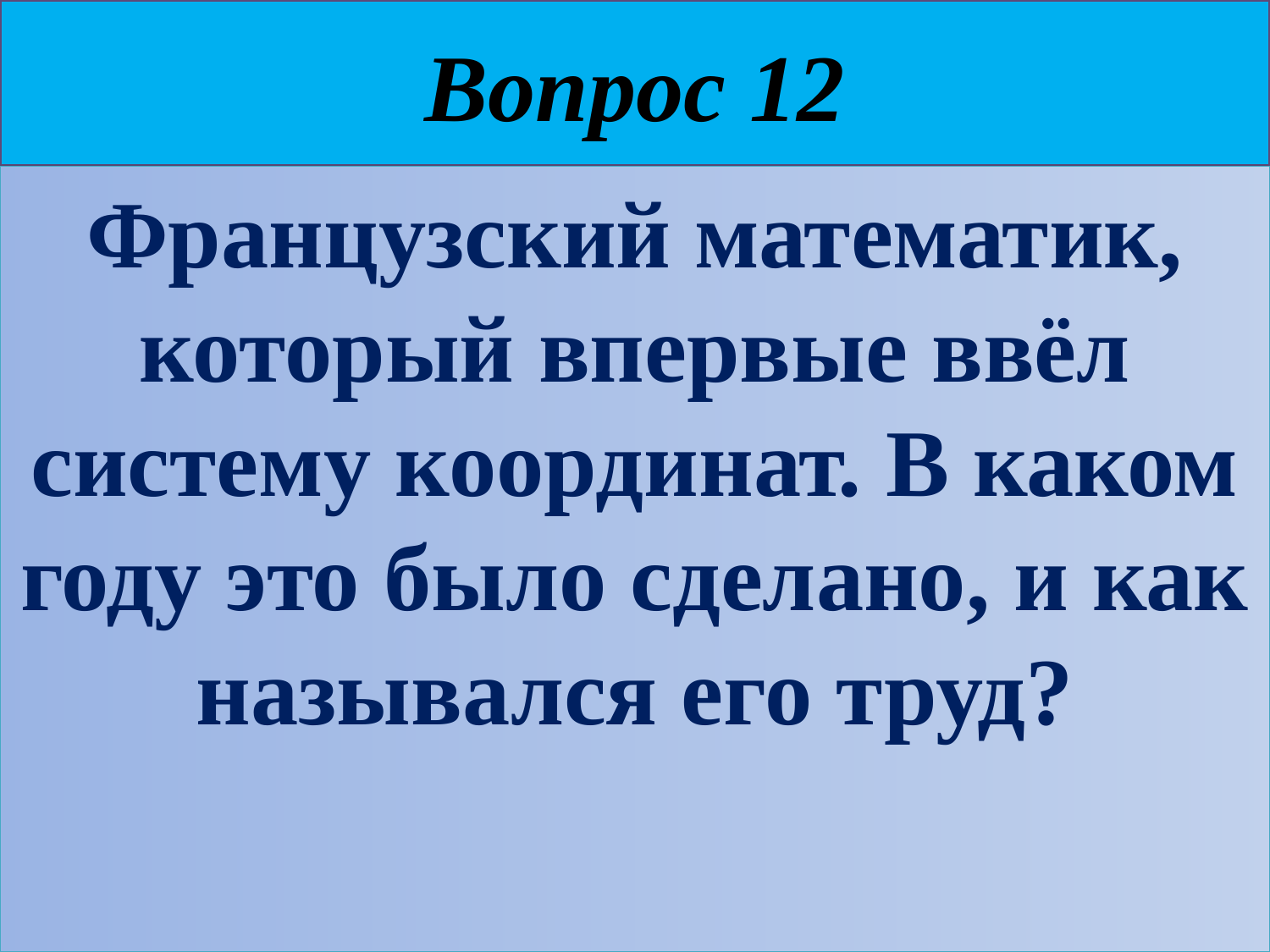

# Вопрос 12
Французский математик, который впервые ввёл систему координат. В каком году это было сделано, и как назывался его труд?